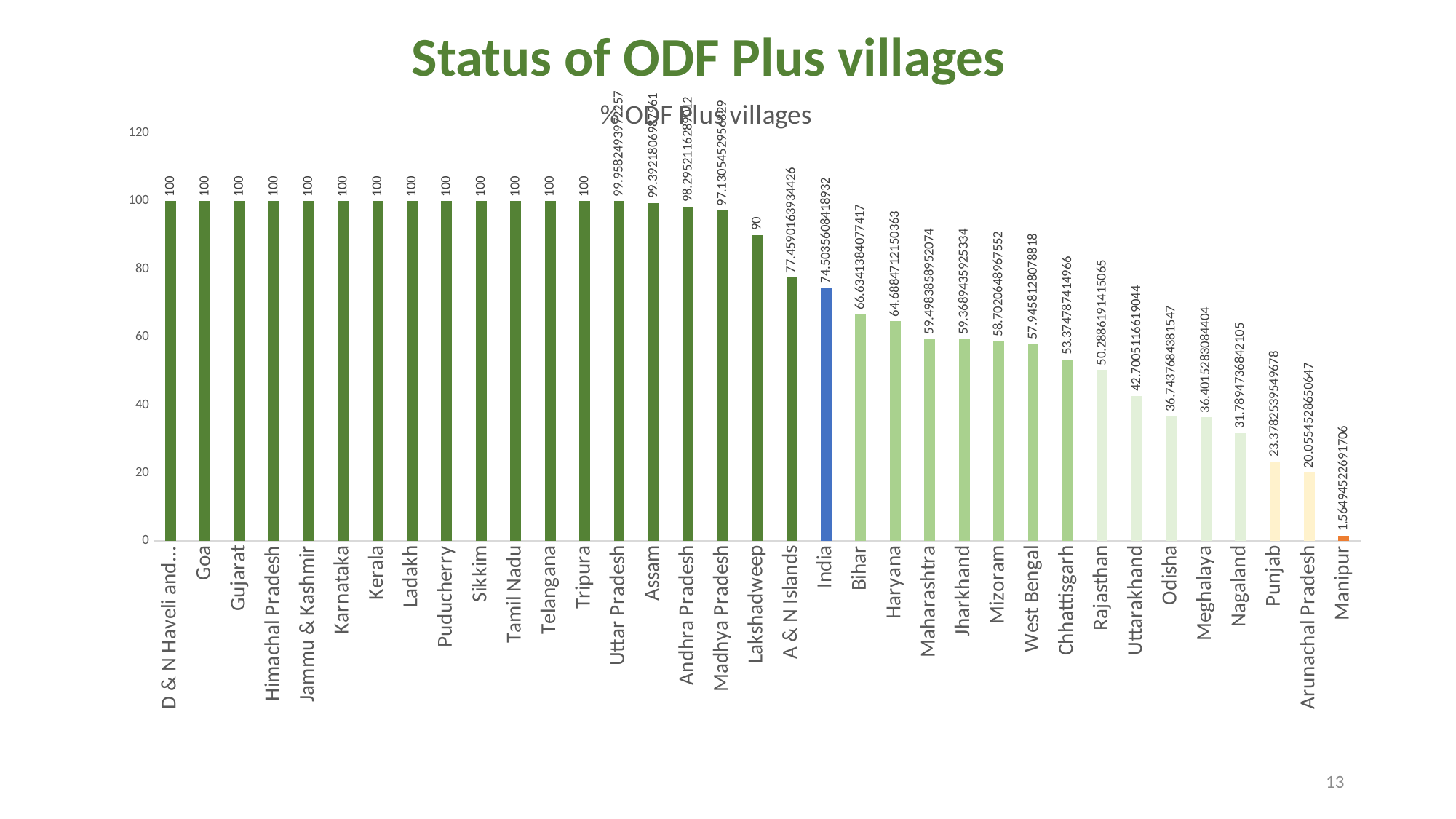

Status of ODF Plus villages

[unsupported chart]

13